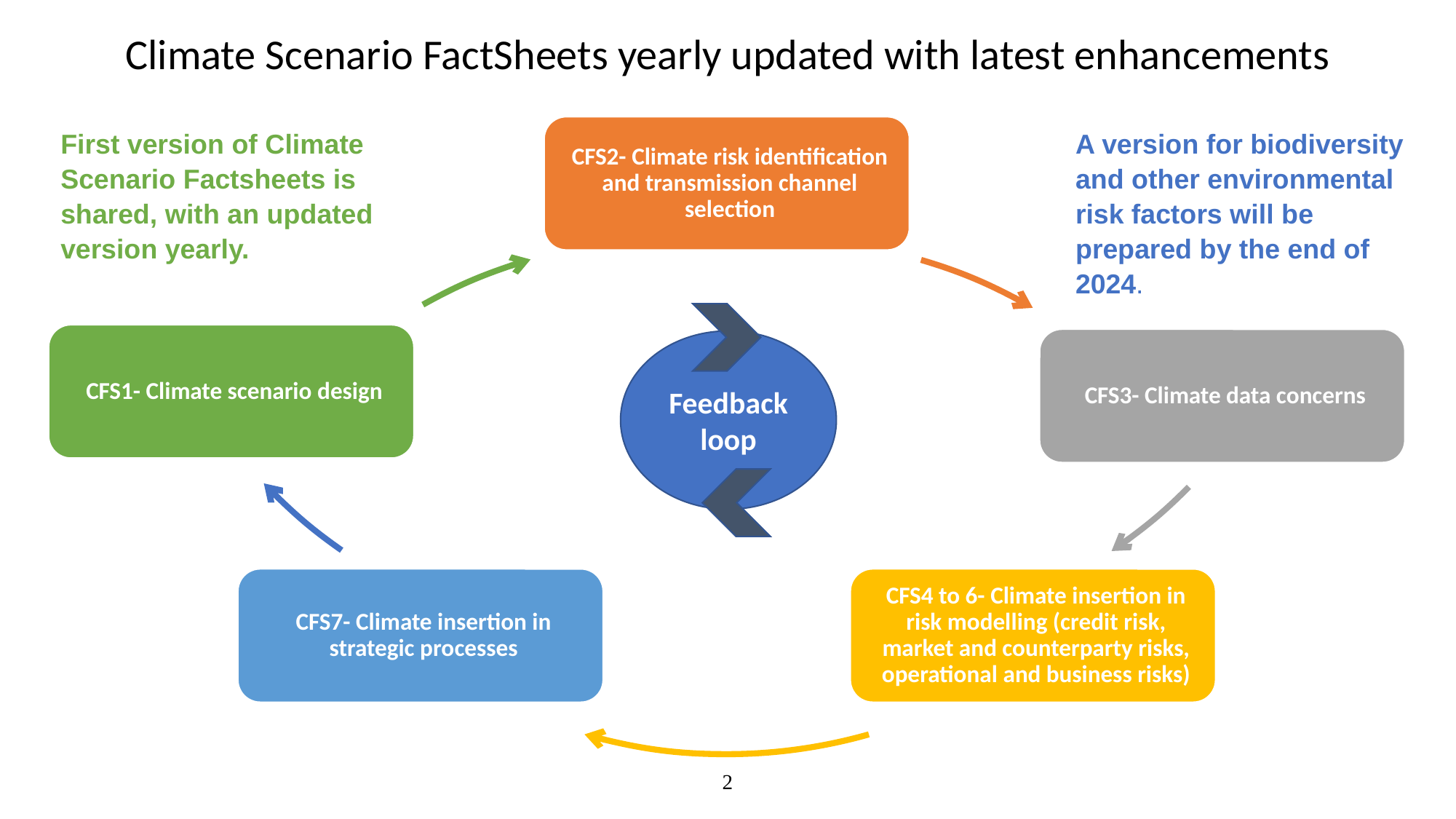

# Map of Climate FactSheets (CFS)
CFS2- Climate risk identification and transmission channel selection
CFS3- Climate data concerns
CFS4 to 6- Climate insertion in risk modelling (credit risk, market and counterparty risks, operational and business risks)
CFS7- Climate insertion in strategic processes
CFS1- Climate scenario design
Climate Scenario FactSheets yearly updated with latest enhancements
First version of Climate Scenario Factsheets is shared, with an updated version yearly.
A version for biodiversity and other environmental risk factors will be prepared by the end of 2024.

Feedback
loop

2